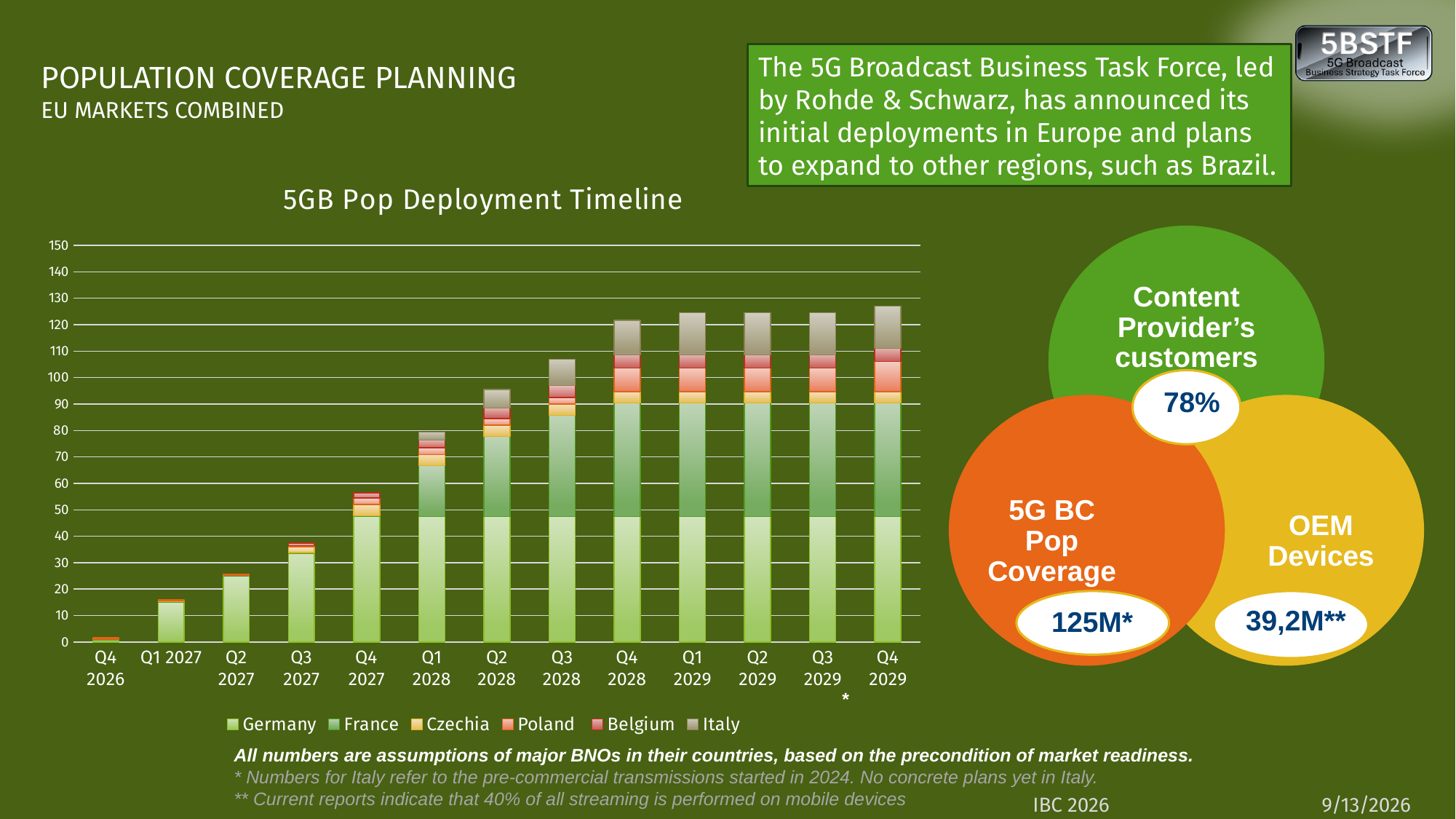

The 5G Broadcast Business Task Force, led by Rohde & Schwarz, has announced its initial deployments in Europe and plans to expand to other regions, such as Brazil.
# POPULATION COVERAGE PLANNING EU MARKETS COMBINED

### Chart: 5GB Pop Deployment Timeline

| Category | Germany | France | Czechia | Poland  | Belgium | Italy |
|---|---|---|---|---|---|---|
| Q4 2026 | 0.75 | 0.25 | 0.15 | 0.4 | 0.0 | 0.0 |
| Q1 2027 | 15.11 | 0.25 | 0.15 | 0.4 | 0.0 | 0.0 |
| Q2 2027 | 24.97 | 0.25 | 0.15 | 0.4 | 0.0 | 0.0 |
| Q3 2027 | 33.52 | 0.25 | 2.21 | 0.4 | 1.0 | 0.0 |
| Q4 2027 | 47.5 | 0.25 | 4.19 | 2.5 | 2.0 | 0.0 |
| Q1 2028 | 47.5 | 19.23 | 4.19 | 2.5 | 3.0 | 3.0 |
| Q2 2028 | 47.5 | 30.28 | 4.19 | 2.5 | 4.0 | 7.0 |
| Q3 2028 | 47.5 | 38.27 | 4.19 | 2.5 | 4.5 | 10.0 |
| Q4 2028 | 47.5 | 42.96 | 4.19 | 8.93 | 5.0 | 13.0 |
| Q1 2029 | 47.5 | 42.96 | 4.19 | 8.93 | 5.0 | 16.0 |
| Q2 2029 | 47.5 | 42.96 | 4.19 | 8.93 | 5.0 | 16.0 |
| Q3 2029 | 47.5 | 42.96 | 4.19 | 8.93 | 5.0 | 16.0 |
| Q4 2029 | 47.5 | 42.96 | 4.19 | 11.43 | 5.0 | 16.0 |
Content Provider’s customers
5G BC Pop Coverage
OEM Devices

78%

39,2M**

125M*
*
All numbers are assumptions of major BNOs in their countries, based on the precondition of market readiness.
* Numbers for Italy refer to the pre-commercial transmissions started in 2024. No concrete plans yet in Italy.
** Current reports indicate that 40% of all streaming is performed on mobile devices

IBC 2026
9/13/2026